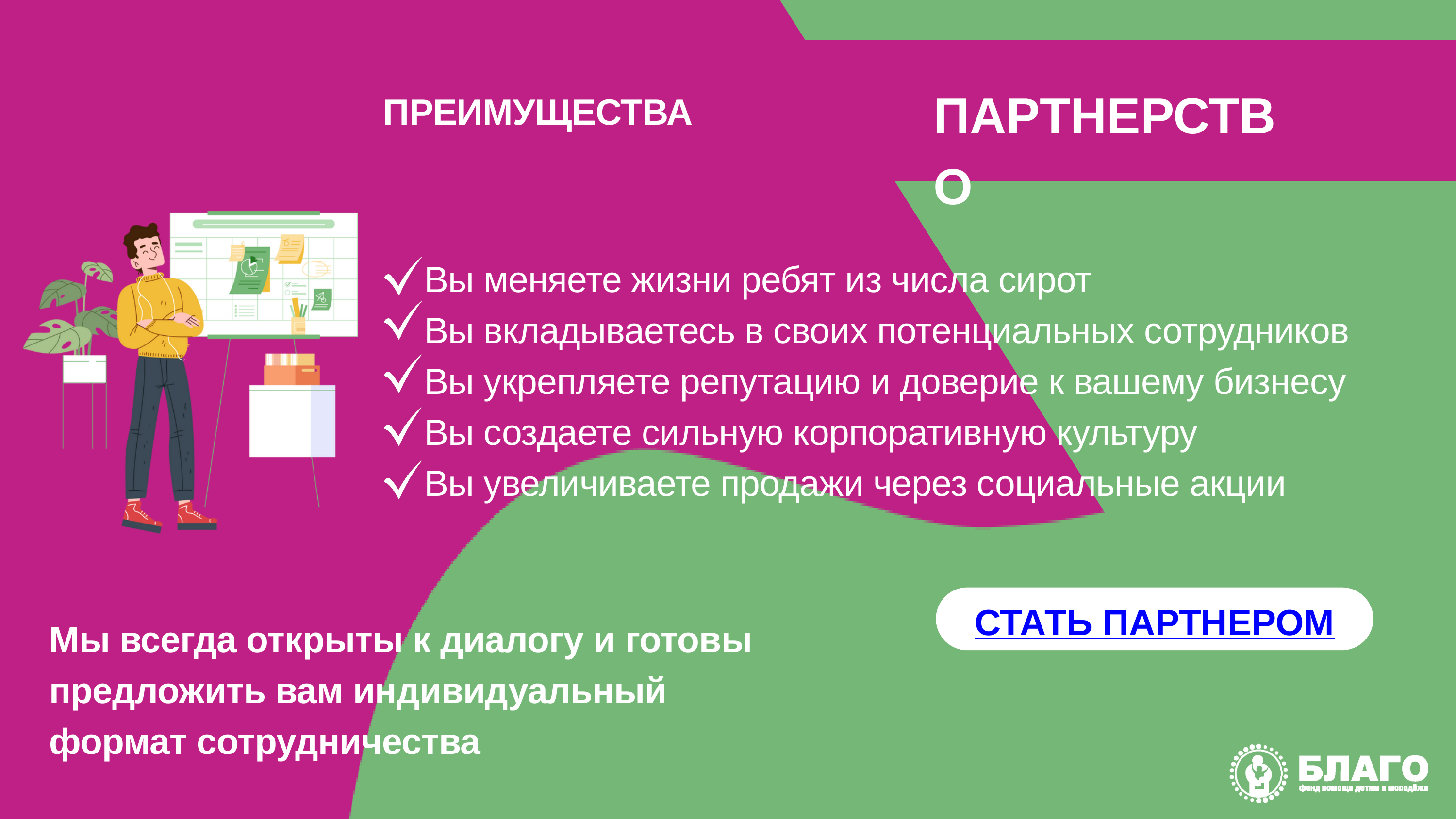

ПАРТНЕРСТВО
ПРЕИМУЩЕСТВА

Вы меняете жизни ребят из числа сирот
Вы вкладываетесь в своих потенциальных сотрудников
Вы укрепляете репутацию и доверие к вашему бизнесу
Вы создаете сильную корпоративную культуру
Вы увеличиваете продажи через социальные акции

СТАТЬ ПАРТНЕРОМ
Мы всегда открыты к диалогу и готовы предложить вам индивидуальный формат сотрудничества